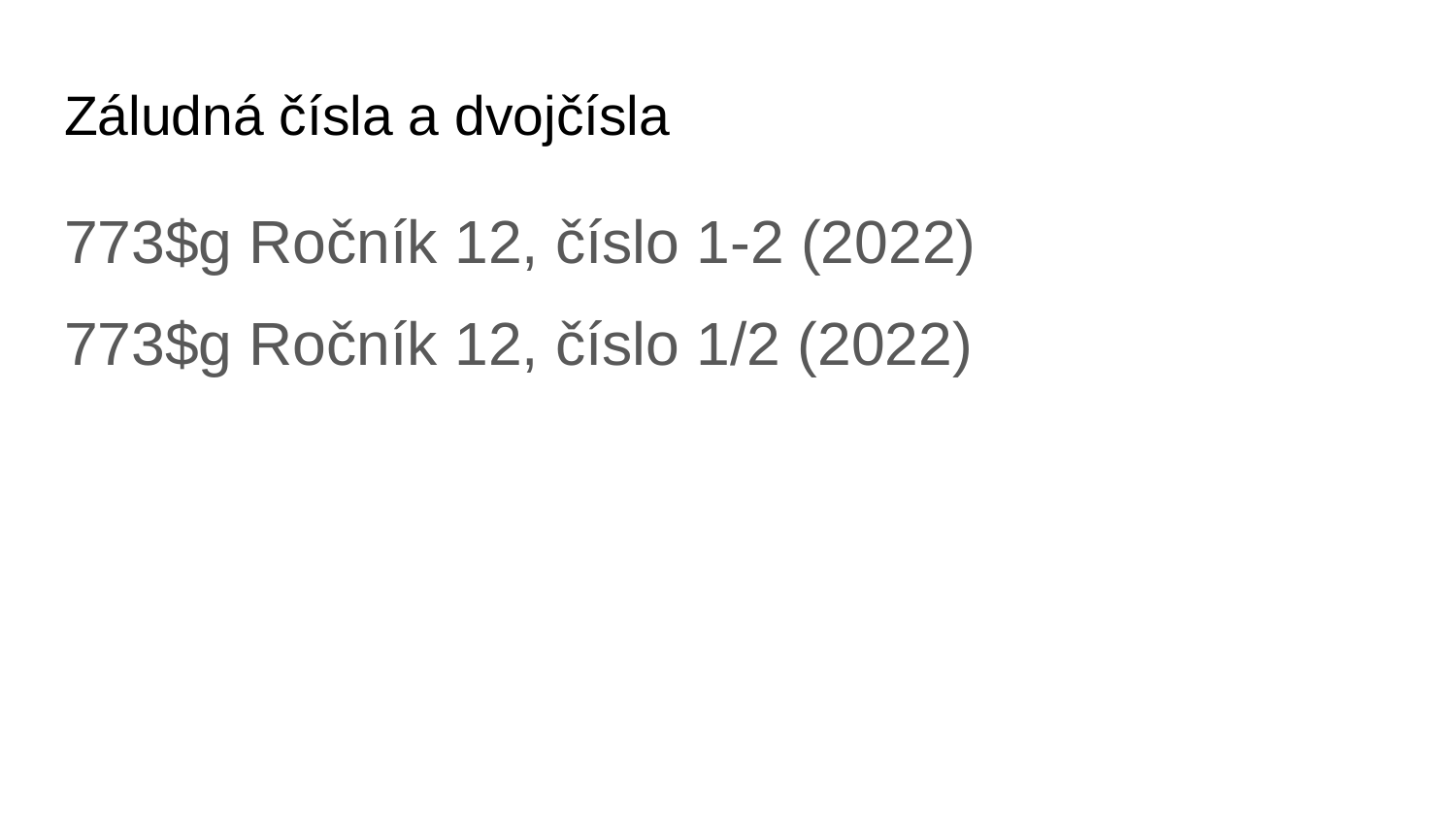

# Záludná čísla a dvojčísla
773$g Ročník 12, číslo 1-2 (2022)
773$g Ročník 12, číslo 1/2 (2022)